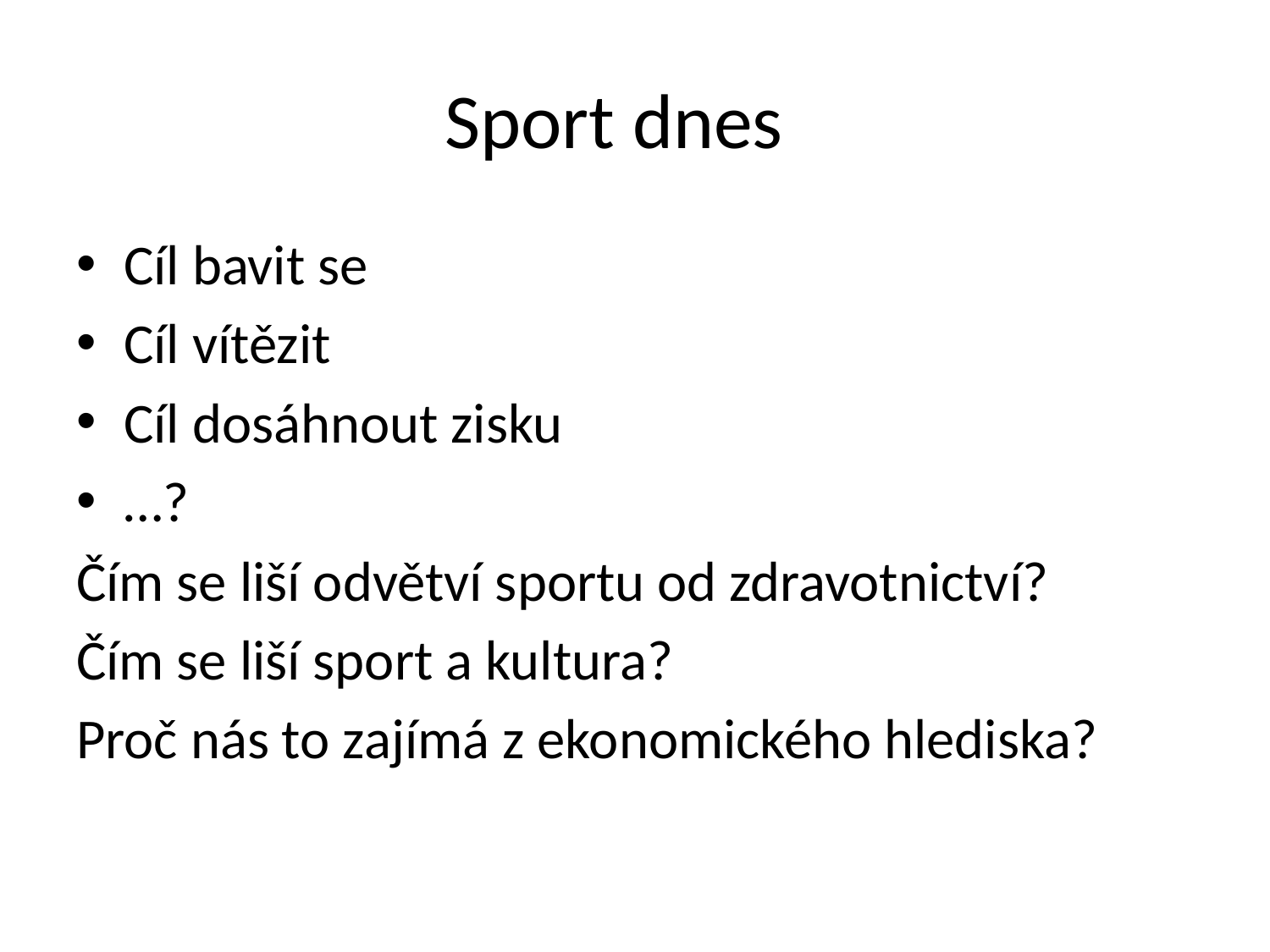

# Sport dnes
Cíl bavit se
Cíl vítězit
Cíl dosáhnout zisku
…?
Čím se liší odvětví sportu od zdravotnictví?
Čím se liší sport a kultura?
Proč nás to zajímá z ekonomického hlediska?